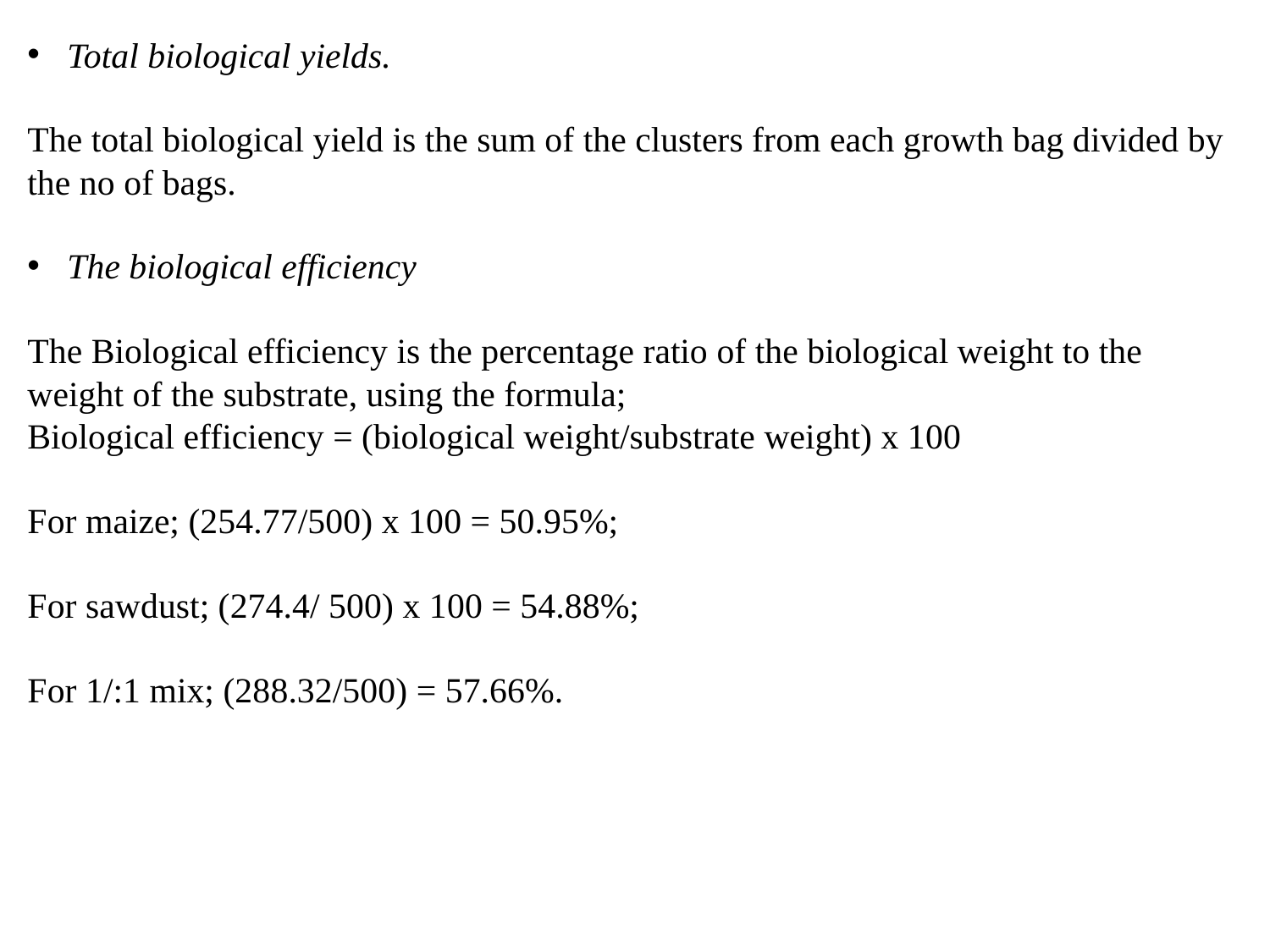

Total biological yields.

The total biological yield is the sum of the clusters from each growth bag divided by the no of bags.

The biological efficiency

The Biological efficiency is the percentage ratio of the biological weight to the weight of the substrate, using the formula;
Biological efficiency = (biological weight/substrate weight) x 100

For maize; (254.77/500) x 100 = 50.95%;

For sawdust; (274.4/ 500) x 100 = 54.88%;

For 1/:1 mix; (288.32/500) = 57.66%.